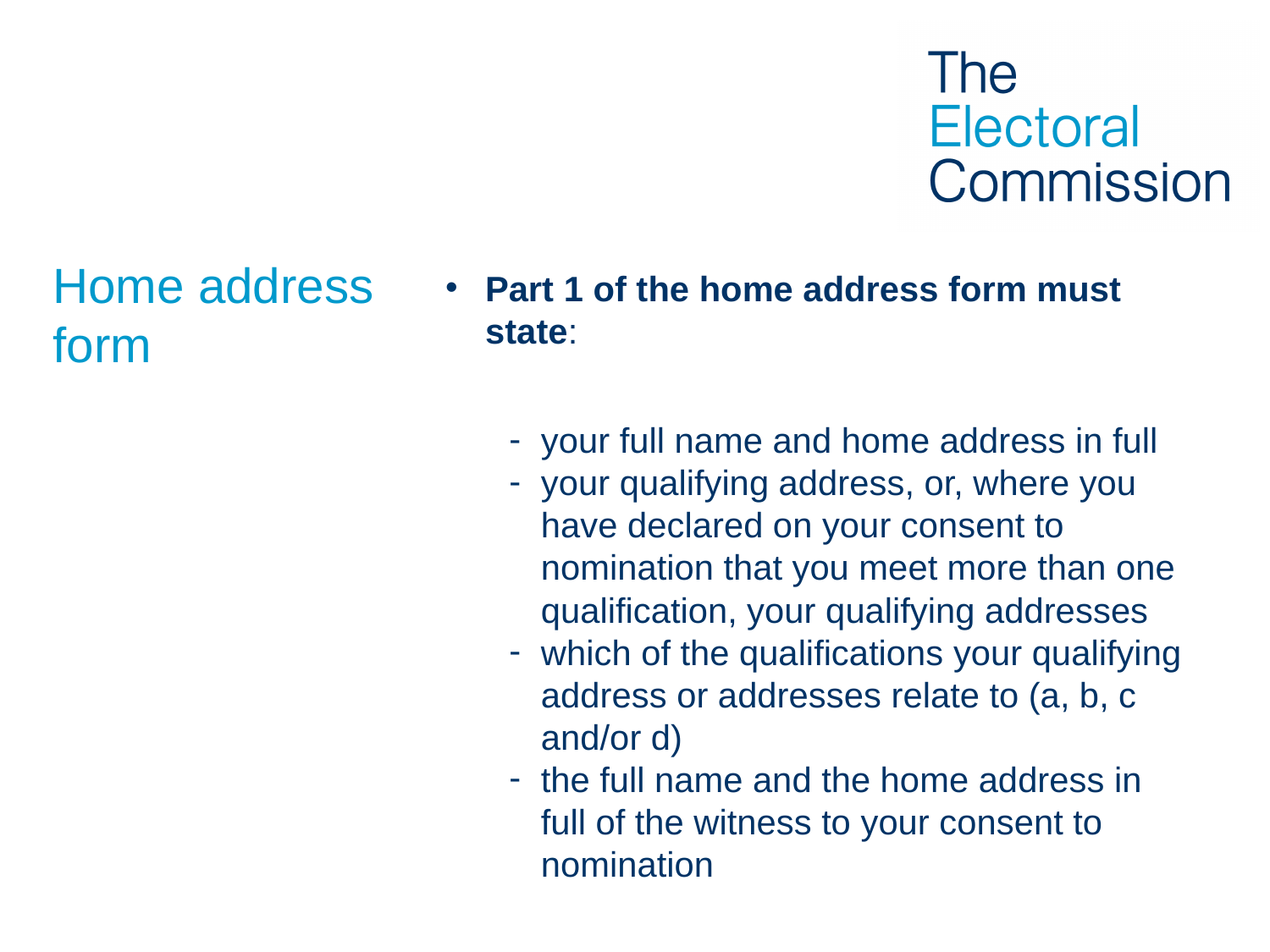

# Home address form
Part 1 of the home address form must state:

your full name and home address in full
your qualifying address, or, where you have declared on your consent to nomination that you meet more than one qualification, your qualifying addresses
which of the qualifications your qualifying address or addresses relate to (a, b, c and/or d)
the full name and the home address in full of the witness to your consent to nomination